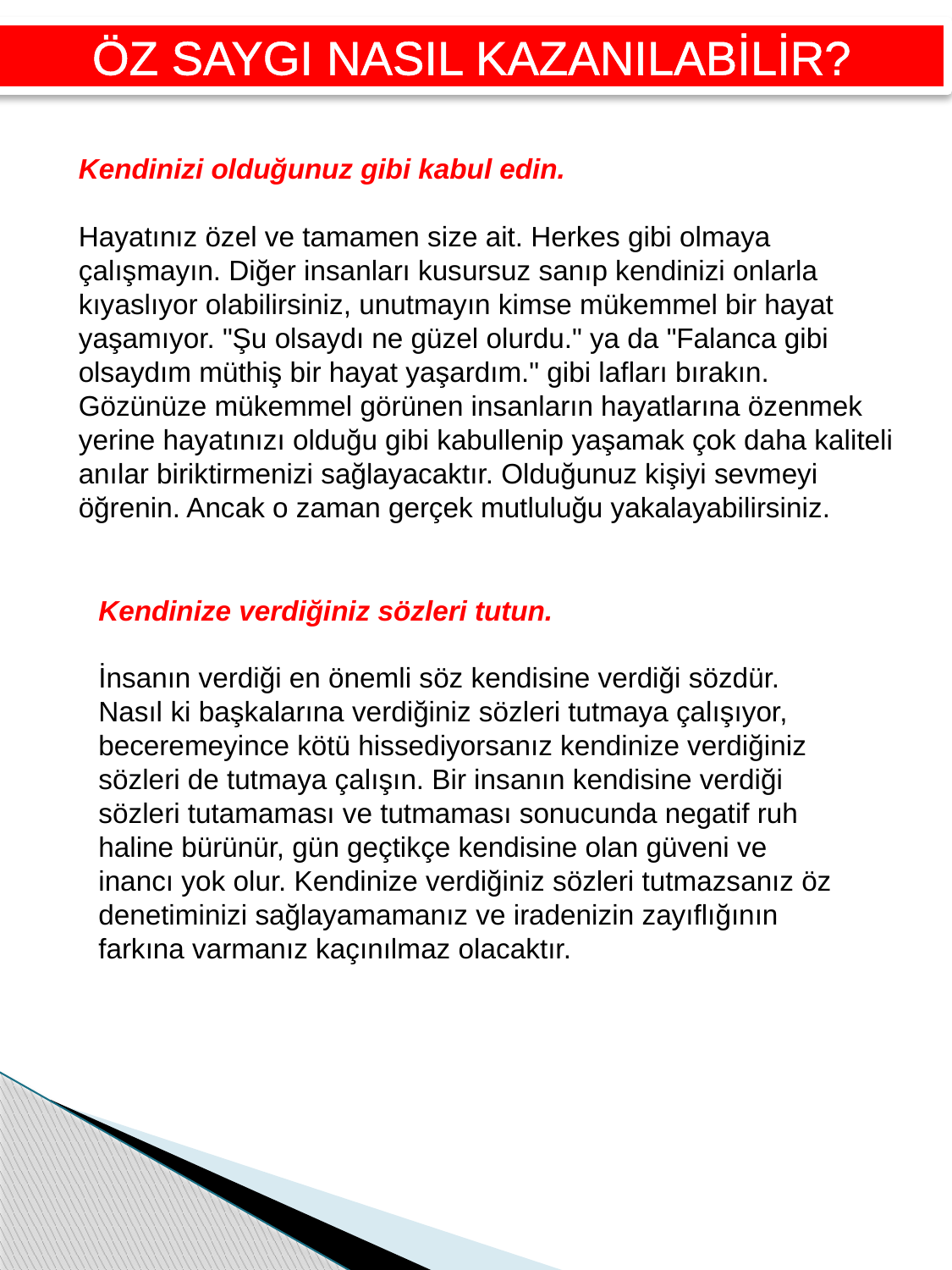

ÖZ SAYGI NASIL KAZANILABİLİR?
Kendinizi olduğunuz gibi kabul edin.
Hayatınız özel ve tamamen size ait. Herkes gibi olmaya çalışmayın. Diğer insanları kusursuz sanıp kendinizi onlarla kıyaslıyor olabilirsiniz, unutmayın kimse mükemmel bir hayat yaşamıyor. "Şu olsaydı ne güzel olurdu." ya da "Falanca gibi olsaydım müthiş bir hayat yaşardım." gibi lafları bırakın. Gözünüze mükemmel görünen insanların hayatlarına özenmek yerine hayatınızı olduğu gibi kabullenip yaşamak çok daha kaliteli anılar biriktirmenizi sağlayacaktır. Olduğunuz kişiyi sevmeyi öğrenin. Ancak o zaman gerçek mutluluğu yakalayabilirsiniz.
Kendinize verdiğiniz sözleri tutun.
İnsanın verdiği en önemli söz kendisine verdiği sözdür. Nasıl ki başkalarına verdiğiniz sözleri tutmaya çalışıyor, beceremeyince kötü hissediyorsanız kendinize verdiğiniz sözleri de tutmaya çalışın. Bir insanın kendisine verdiği sözleri tutamaması ve tutmaması sonucunda negatif ruh haline bürünür, gün geçtikçe kendisine olan güveni ve inancı yok olur. Kendinize verdiğiniz sözleri tutmazsanız öz denetiminizi sağlayamamanız ve iradenizin zayıflığının farkına varmanız kaçınılmaz olacaktır.